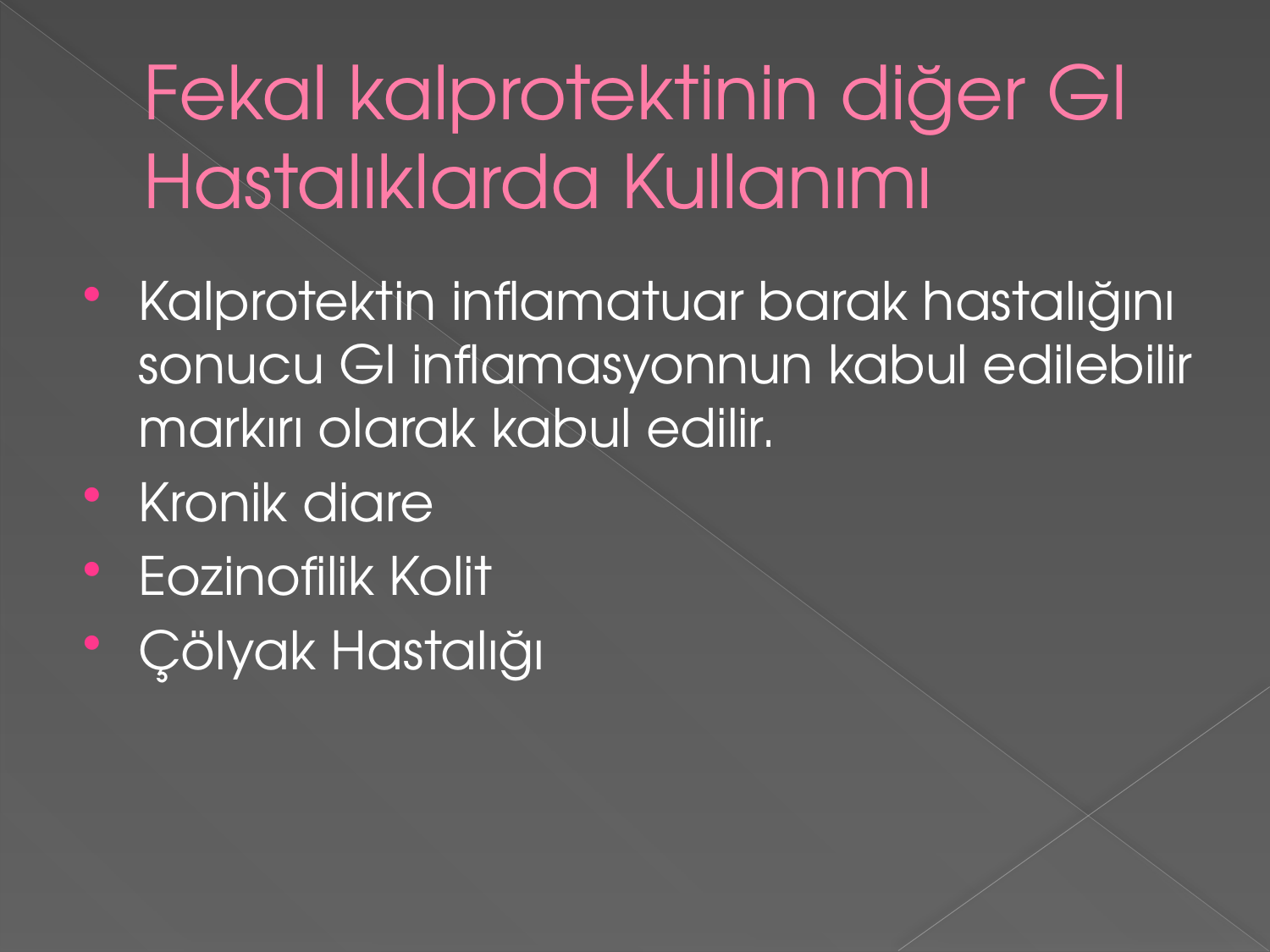

# Fekal kalprotektinin diğer GI Hastalıklarda Kullanımı
Kalprotektin inflamatuar barak hastalığını sonucu GI inflamasyonnun kabul edilebilir markırı olarak kabul edilir.
Kronik diare
Eozinofilik Kolit
Çölyak Hastalığı